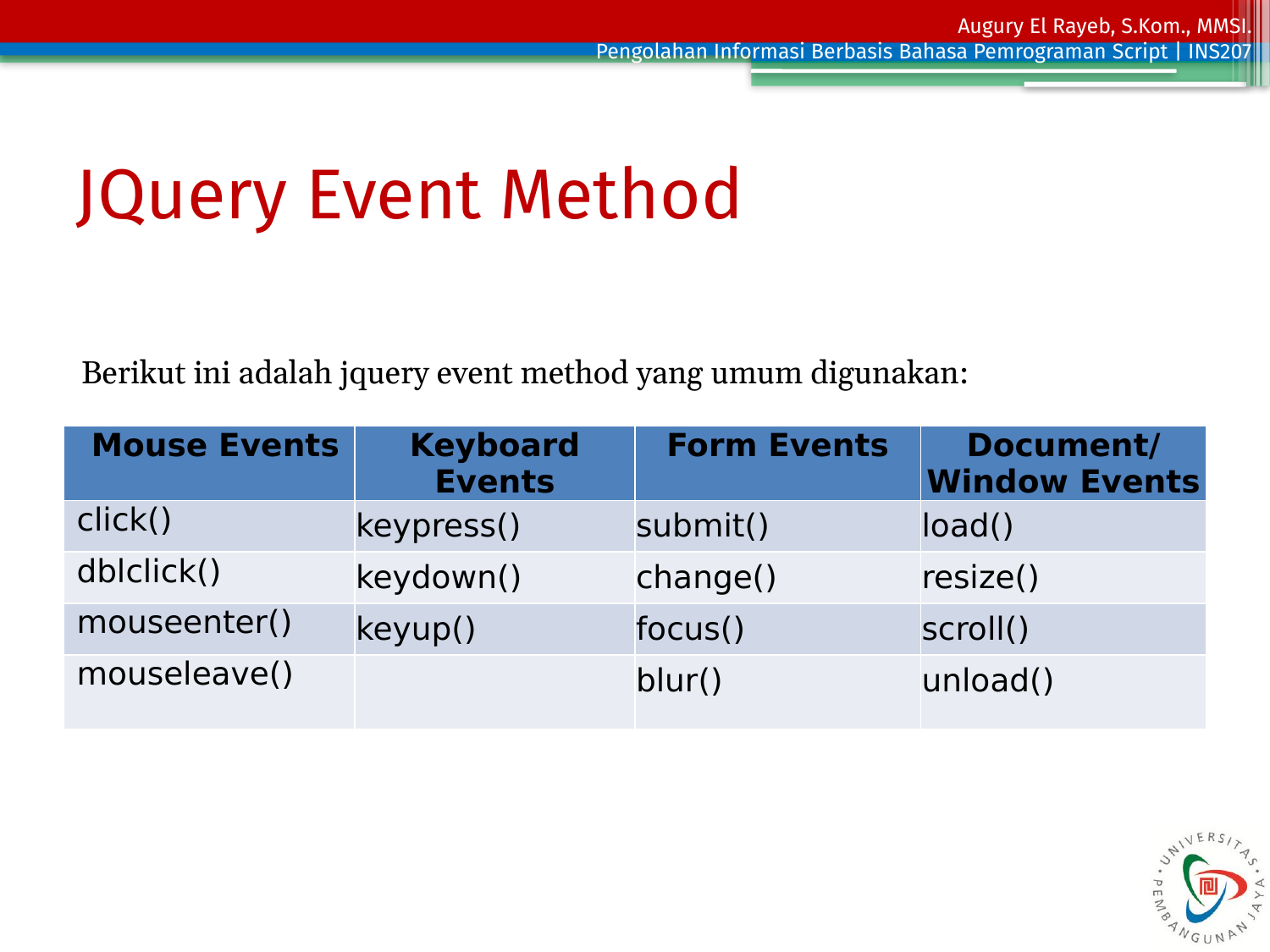

# JQuery Event Method
Berikut ini adalah jquery event method yang umum digunakan:
| Mouse Events | Keyboard Events | Form Events | Document/Window Events |
| --- | --- | --- | --- |
| click() | keypress() | submit() | load() |
| dblclick() | keydown() | change() | resize() |
| mouseenter() | keyup() | focus() | scroll() |
| mouseleave() |  | blur() | unload() |